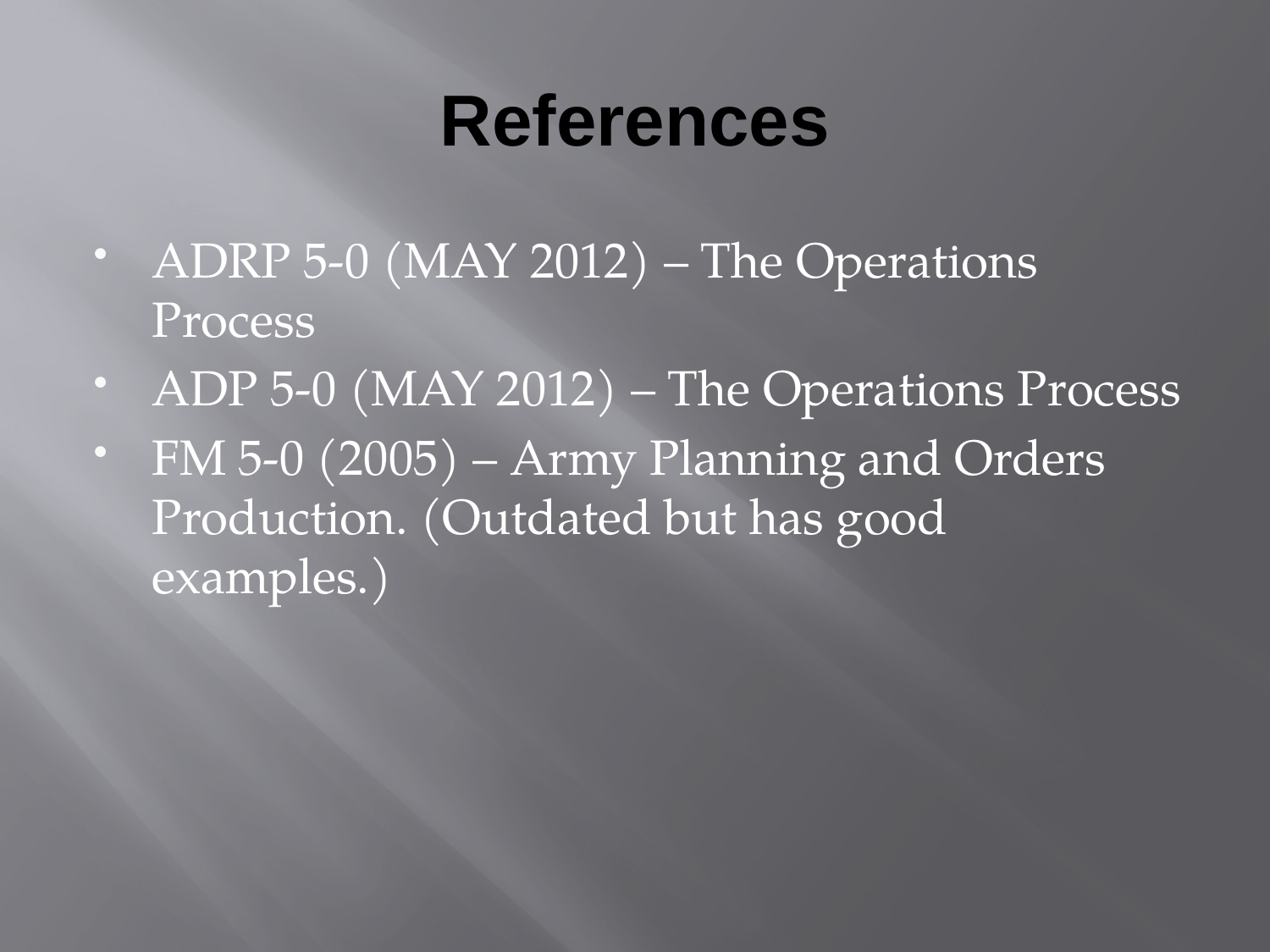

# References
ADRP 5-0 (MAY 2012) – The Operations Process
ADP 5-0 (MAY 2012) – The Operations Process
FM 5-0 (2005) – Army Planning and Orders Production. (Outdated but has good examples.)